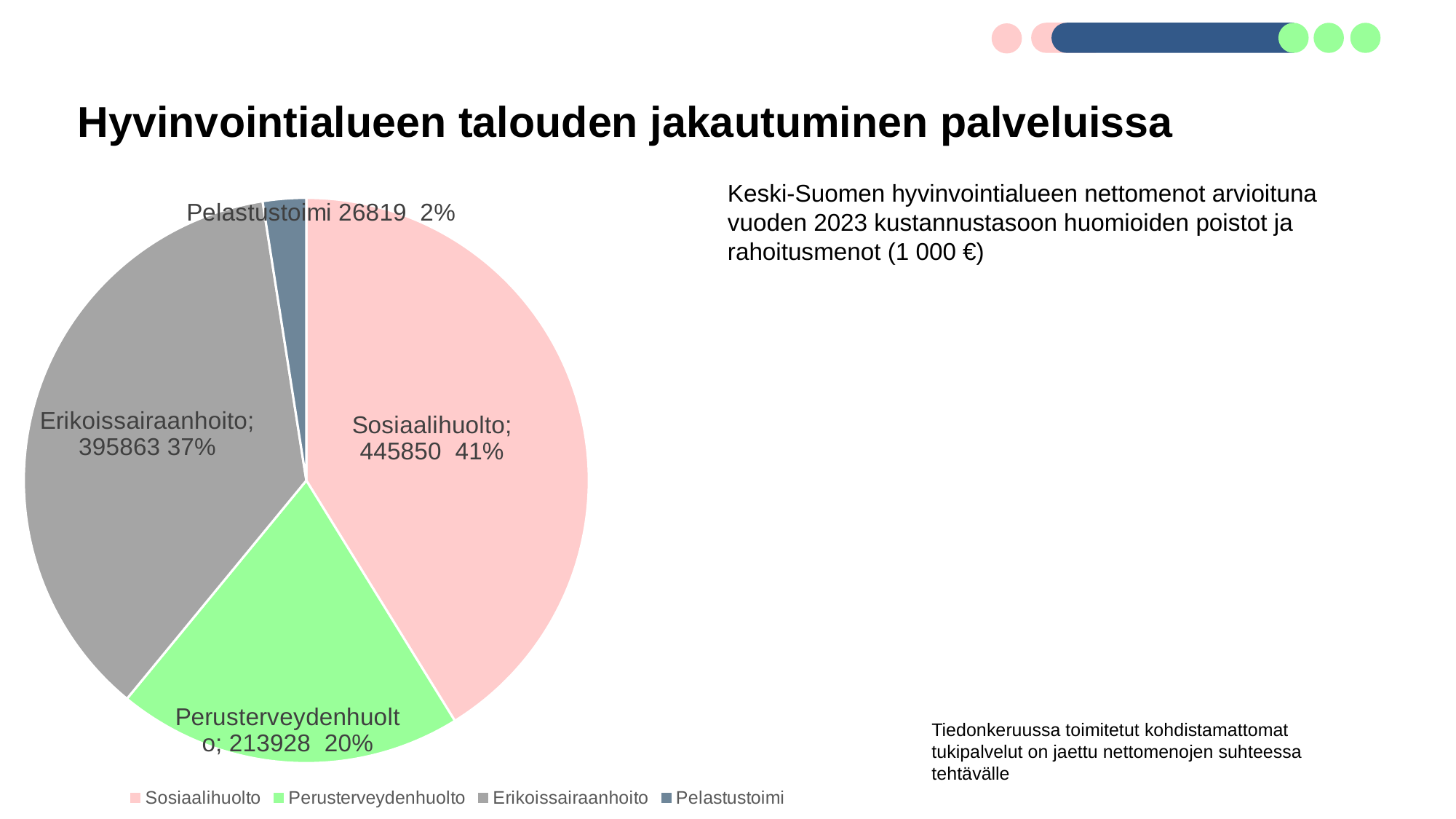

# Hyvinvointialueen talouden jakautuminen palveluissa

### Chart

| Category | Sarake1 |
|---|---|
| Sosiaalihuolto | 445850.0 |
| Perusterveydenhuolto | 213928.0 |
| Erikoissairaanhoito | 395863.0 |
| Pelastustoimi | 26819.0 |
Keski-Suomen hyvinvointialueen nettomenot arvioituna
vuoden 2023 kustannustasoon huomioiden poistot ja
rahoitusmenot (1 000 €)
Tiedonkeruussa toimitetut kohdistamattomat
tukipalvelut on jaettu nettomenojen suhteessa tehtävälle